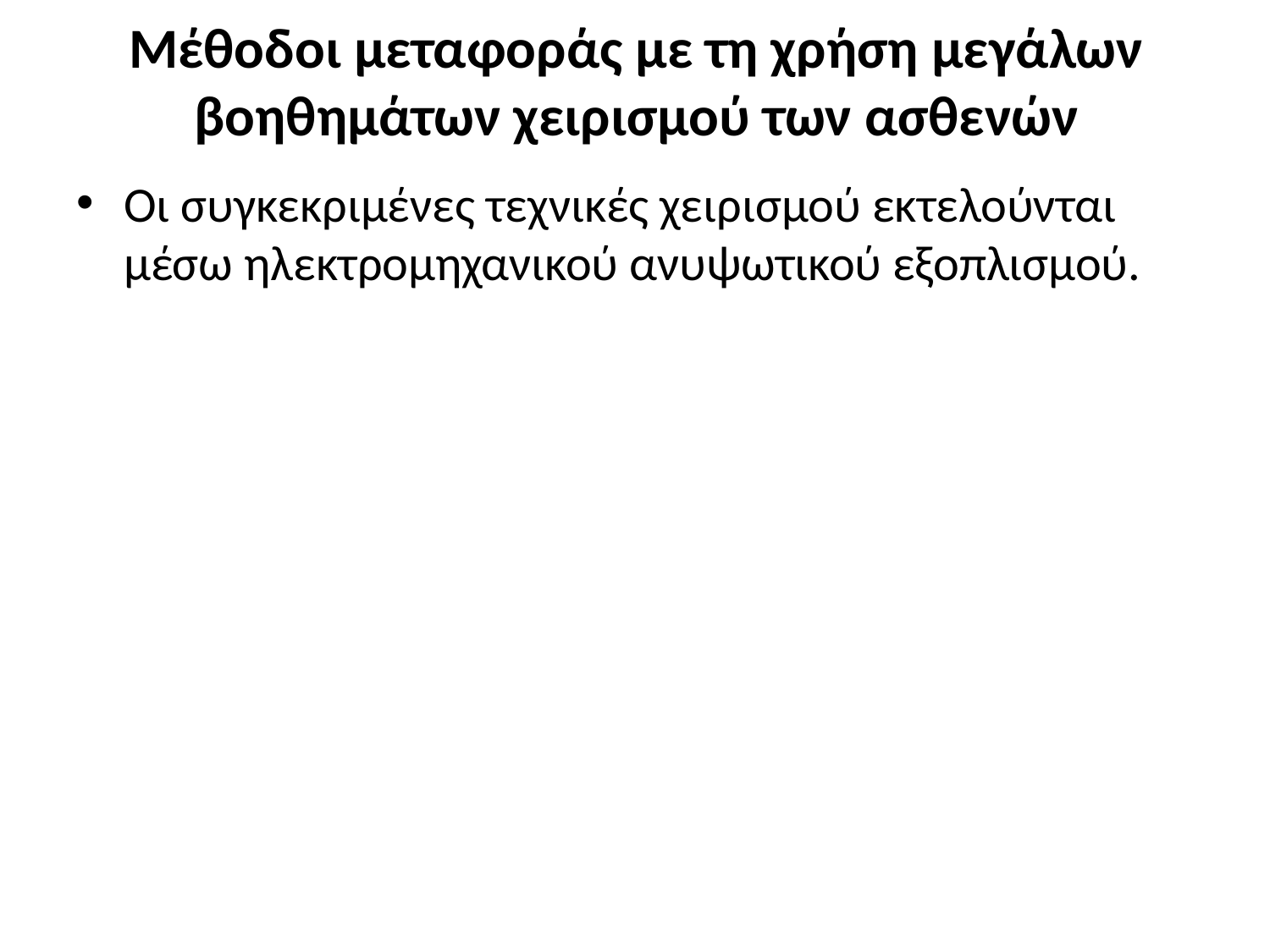

# Μέθοδοι μεταφοράς με τη χρήση μεγάλων βοηθημάτων χειρισμού των ασθενών
Οι συγκεκριμένες τεχνικές χειρισμού εκτελούνται μέσω ηλεκτρομηχανικού ανυψωτικού εξοπλισμού.